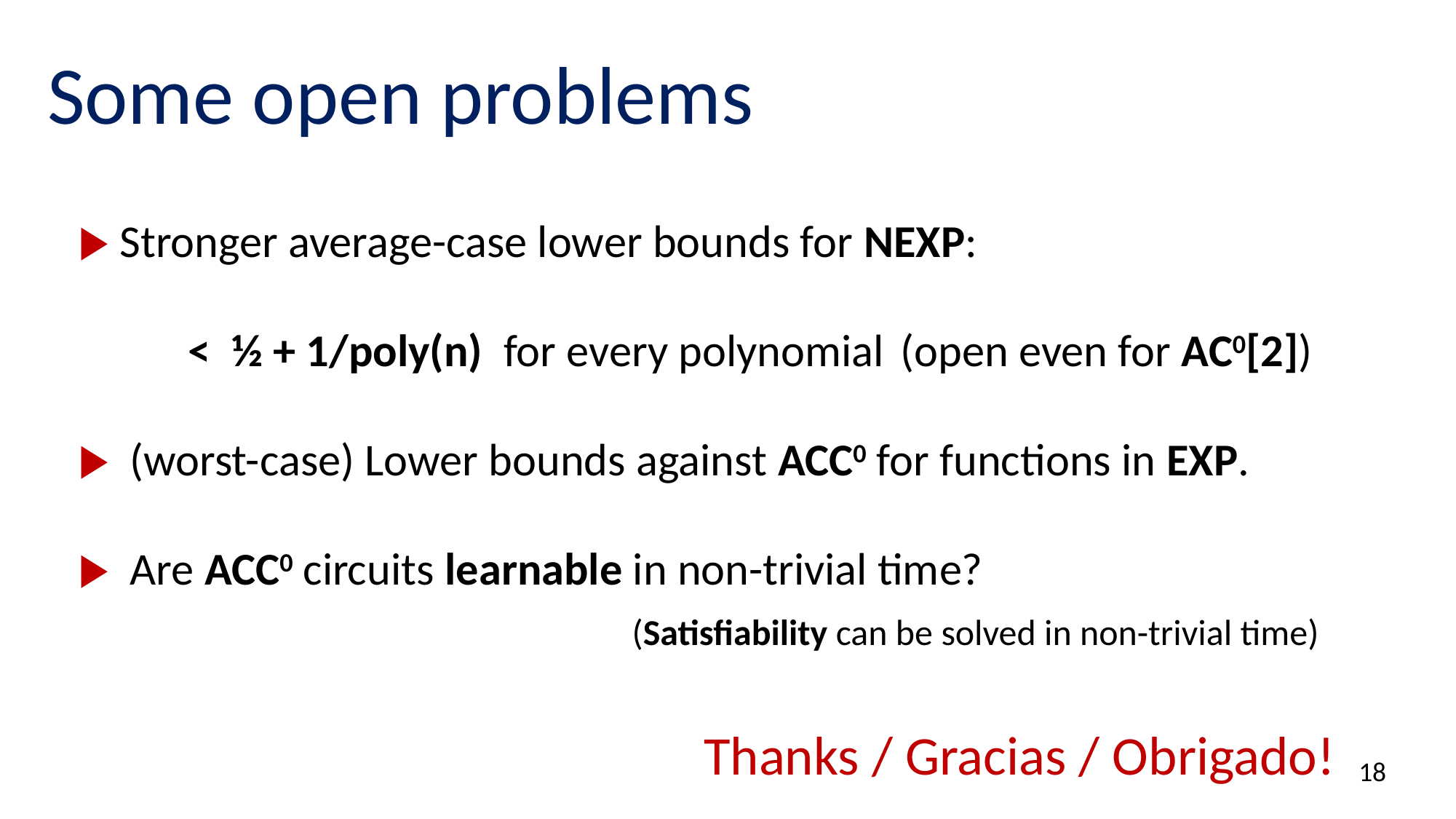

Some open problems
▶ Stronger average-case lower bounds for NEXP:

	<  ½ + 1/poly(n)  for every polynomial  (open even for AC0[2])

▶  (worst-case) Lower bounds against ACC0 for functions in EXP.

▶  Are ACC0 circuits learnable in non-trivial time?
(Satisfiability can be solved in non-trivial time)
Thanks / Gracias / Obrigado!
18